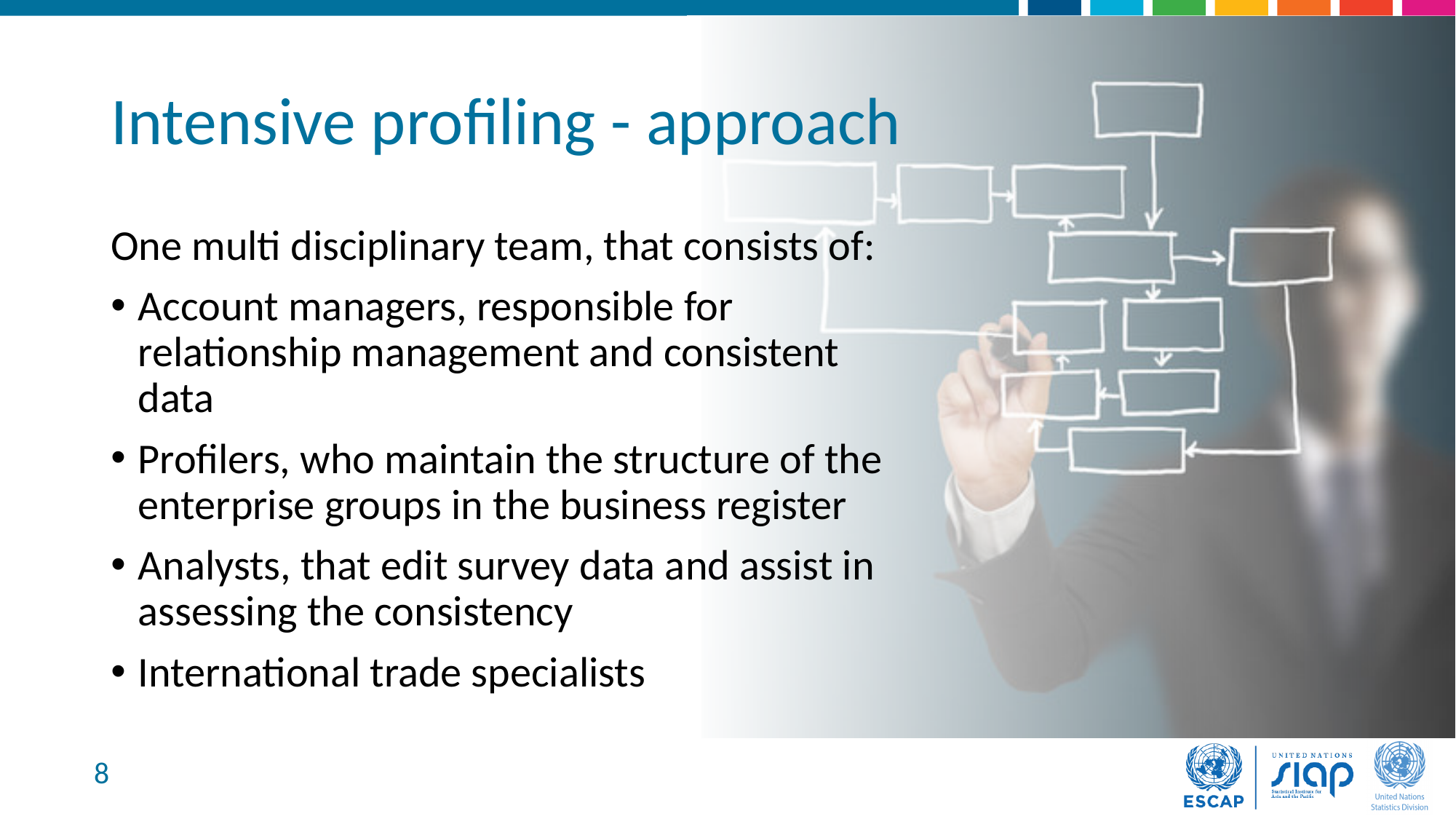

# Intensive profiling - approach
One multi disciplinary team, that consists of:
Account managers, responsible for relationship management and consistent data
Profilers, who maintain the structure of the enterprise groups in the business register
Analysts, that edit survey data and assist in assessing the consistency
International trade specialists

8